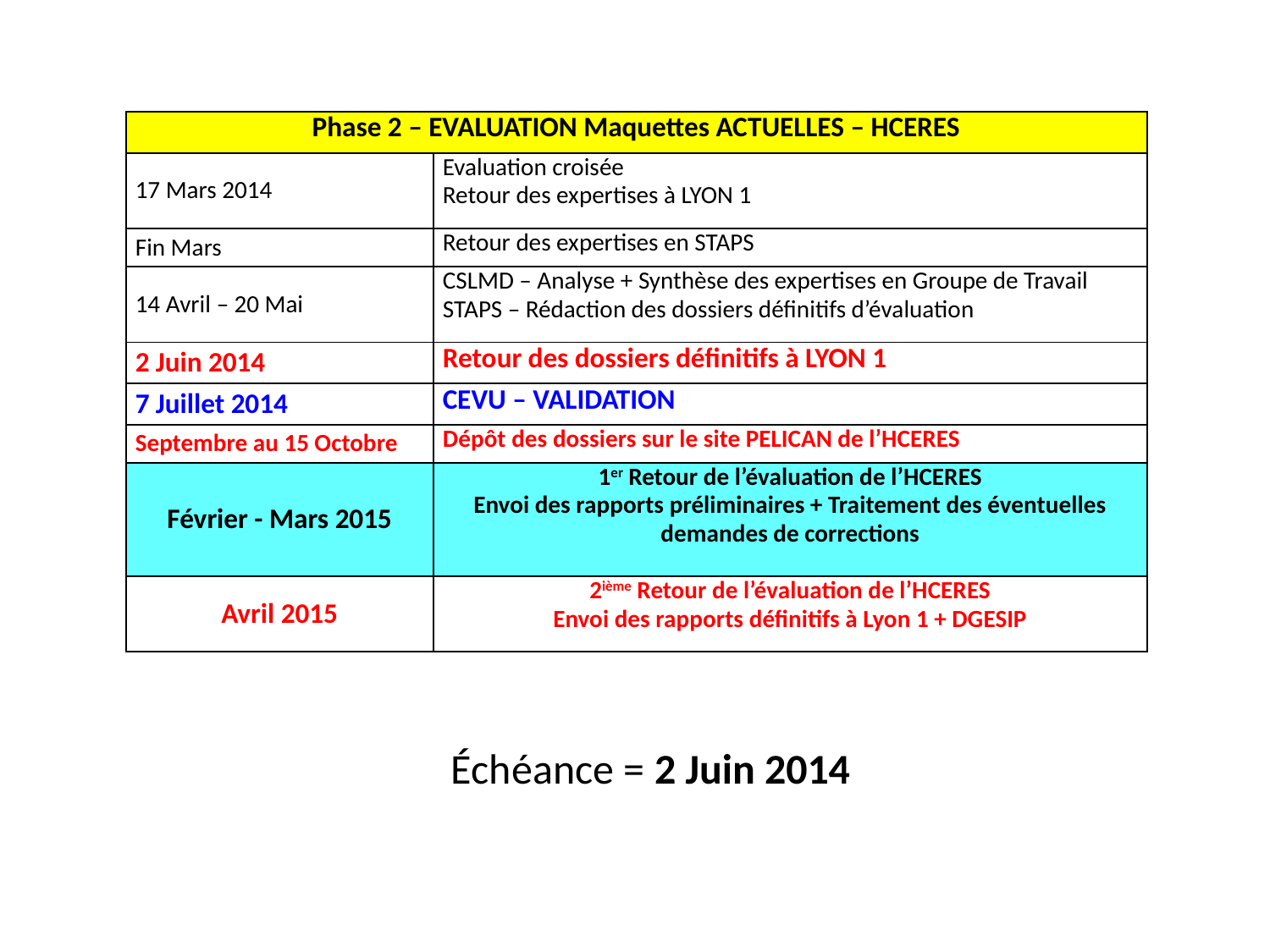

| Phase 2 – EVALUATION Maquettes ACTUELLES – HCERES |  |
| --- | --- |
| 17 Mars 2014 | Evaluation croisée Retour des expertises à LYON 1 |
| Fin Mars | Retour des expertises en STAPS |
| 14 Avril – 20 Mai | CSLMD – Analyse + Synthèse des expertises en Groupe de Travail STAPS – Rédaction des dossiers définitifs d’évaluation |
| 2 Juin 2014 | Retour des dossiers définitifs à LYON 1 |
| 7 Juillet 2014 | CEVU – VALIDATION |
| Septembre au 15 Octobre | Dépôt des dossiers sur le site PELICAN de l’HCERES |
| Février - Mars 2015 | 1er Retour de l’évaluation de l’HCERES Envoi des rapports préliminaires + Traitement des éventuelles demandes de corrections |
| Avril 2015 | 2ième Retour de l’évaluation de l’HCERES Envoi des rapports définitifs à Lyon 1 + DGESIP |
Échéance = 2 Juin 2014